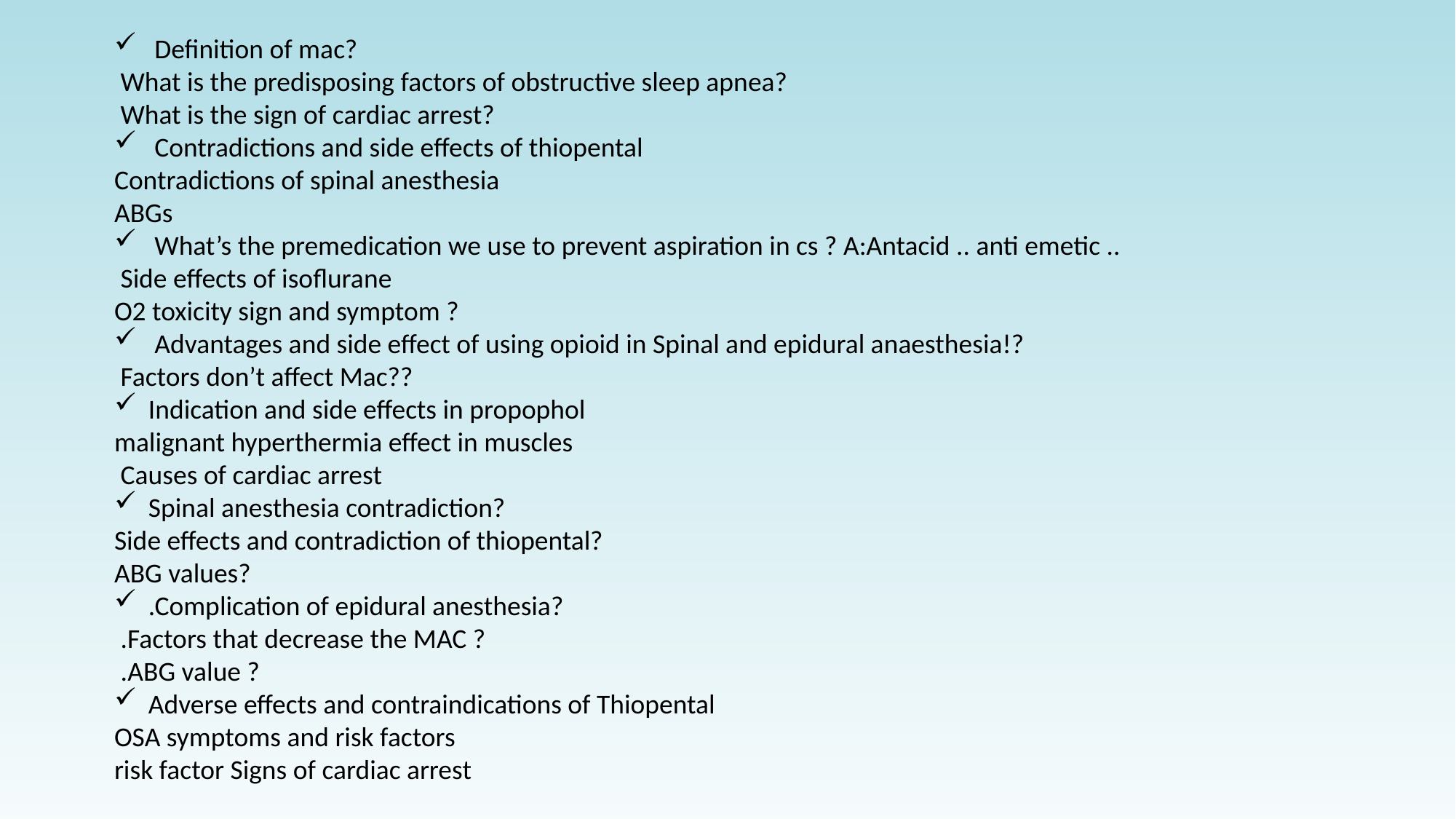

Definition of mac?
 What is the predisposing factors of obstructive sleep apnea?
 What is the sign of cardiac arrest?
 Contradictions and side effects of thiopental
Contradictions of spinal anesthesia
ABGs
 What’s the premedication we use to prevent aspiration in cs ? A:Antacid .. anti emetic ..
 Side effects of isoflurane
O2 toxicity sign and symptom ?
 Advantages and side effect of using opioid in Spinal and epidural anaesthesia!?
 Factors don’t affect Mac??
Indication and side effects in propophol
malignant hyperthermia effect in muscles
 Causes of cardiac arrest
Spinal anesthesia contradiction?
Side effects and contradiction of thiopental?
ABG values?
.Complication of epidural anesthesia?
 .Factors that decrease the MAC ?
 .ABG value ?
Adverse effects and contraindications of Thiopental
OSA symptoms and risk factors
risk factor Signs of cardiac arrest